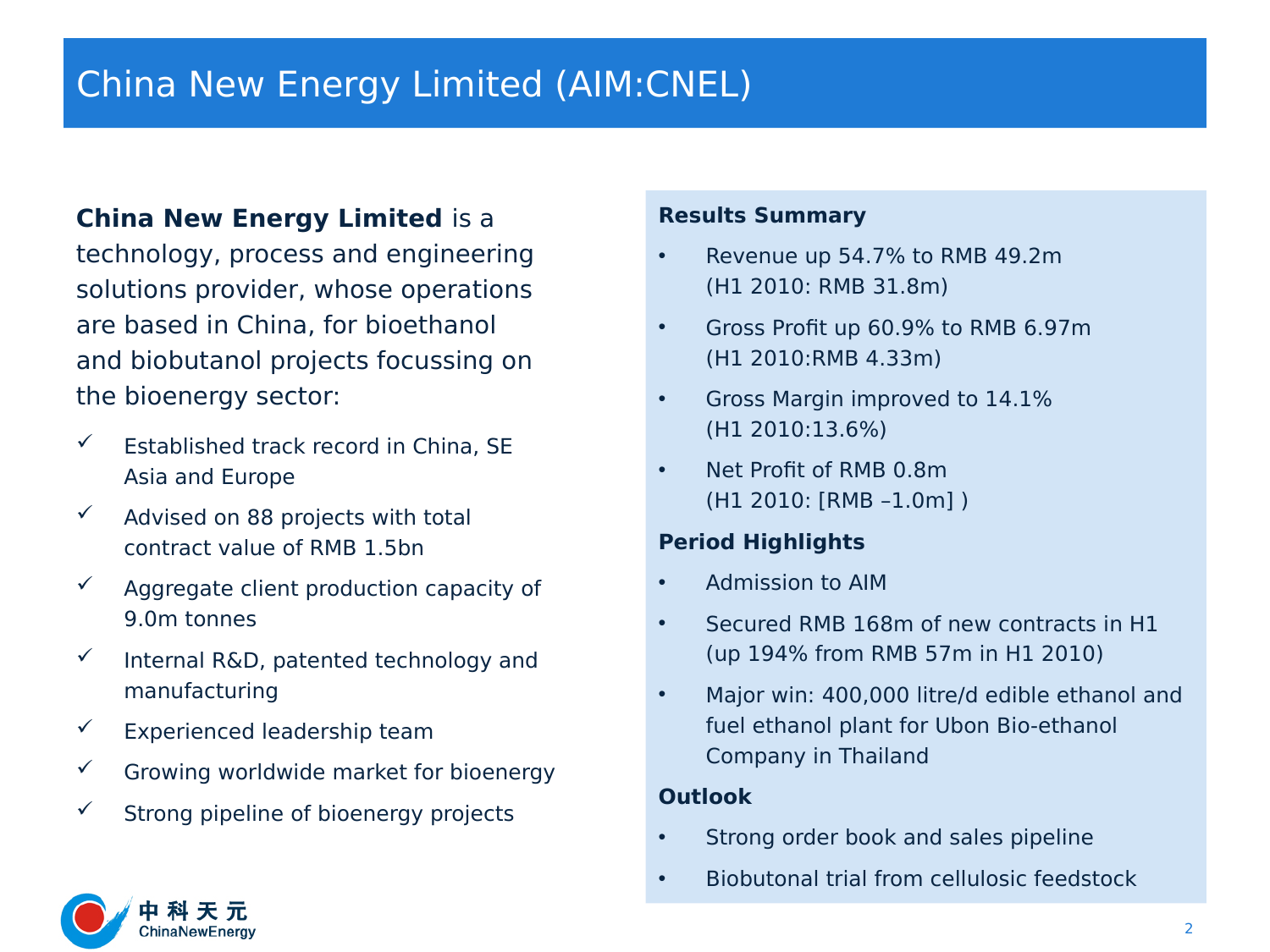

# China New Energy Limited (AIM:CNEL)
China New Energy Limited is a technology, process and engineering solutions provider, whose operations are based in China, for bioethanol and biobutanol projects focussing on the bioenergy sector:
Results Summary
Revenue up 54.7% to RMB 49.2m
(H1 2010: RMB 31.8m)
Gross Profit up 60.9% to RMB 6.97m
(H1 2010:RMB 4.33m)
Gross Margin improved to 14.1%
(H1 2010:13.6%)
Net Profit of RMB 0.8m
(H1 2010: [RMB –1.0m] )
Period Highlights
Admission to AIM
Secured RMB 168m of new contracts in H1 (up 194% from RMB 57m in H1 2010)
Major win: 400,000 litre/d edible ethanol and fuel ethanol plant for Ubon Bio-ethanol Company in Thailand
Outlook
Strong order book and sales pipeline
Biobutonal trial from cellulosic feedstock
Established track record in China, SE Asia and Europe
Advised on 88 projects with total contract value of RMB 1.5bn
Aggregate client production capacity of 9.0m tonnes
Internal R&D, patented technology and manufacturing
Experienced leadership team
Growing worldwide market for bioenergy
Strong pipeline of bioenergy projects
2